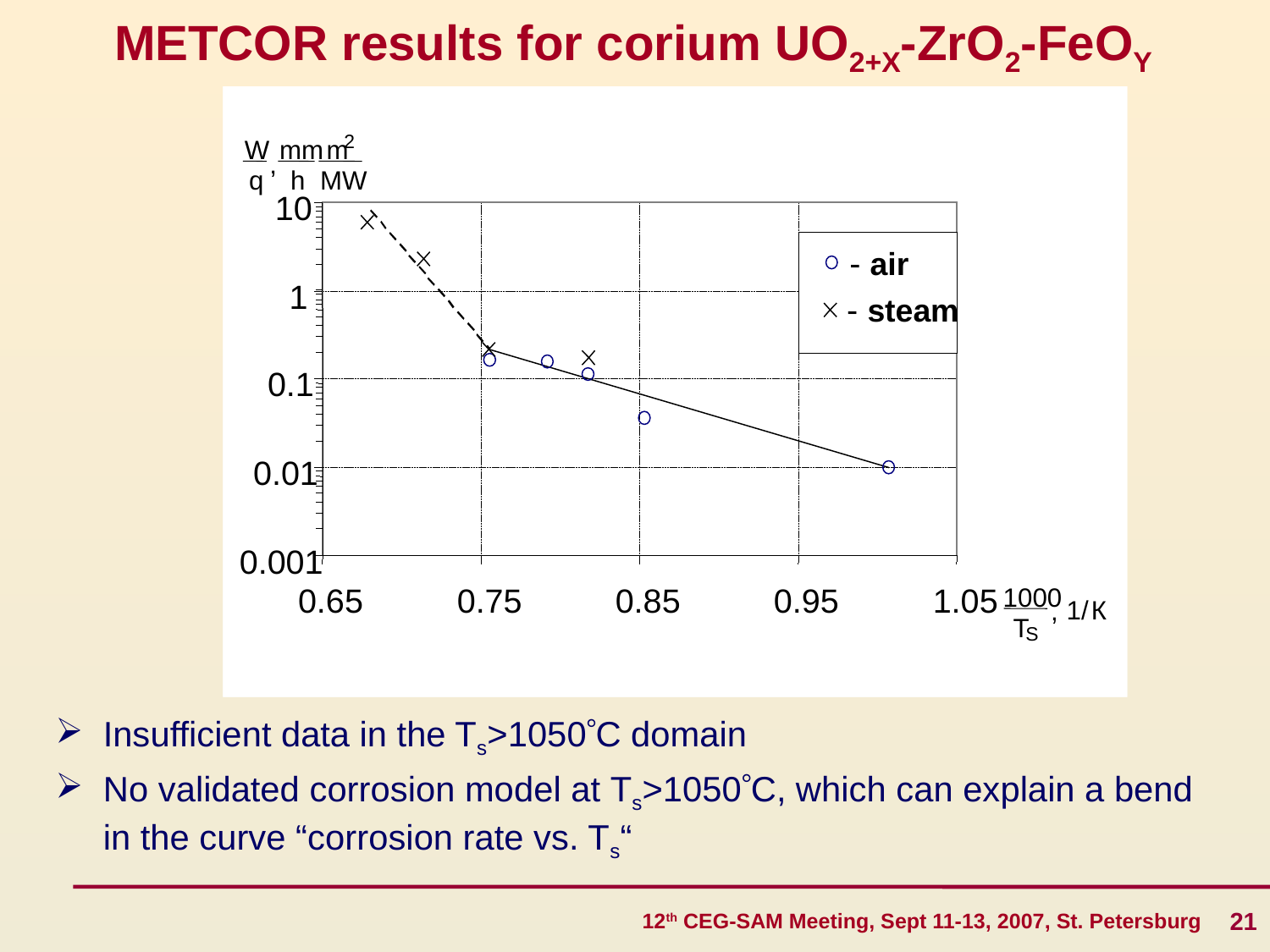

# METCOR results for corium UO2+X-ZrO2-FeOY

2
W
mm
m
,

q
h
МW
10

MC1,2

1

MC11

0.1

0.01

0.001

0.65
0.75
0.85
0.95
1.05
1000

К

T
S

2
W
mm
m
,

q
h
МW
10

- air

1

- steam

0.1

0.01

0.001

0.65
0.75
0.85
0.95
1.05
1000
1/
 К
,

T
S
Insufficient data in the Ts>1050°C domain
No validated corrosion model at Ts>1050°C, which can explain a bend in the curve “corrosion rate vs. Ts“
21